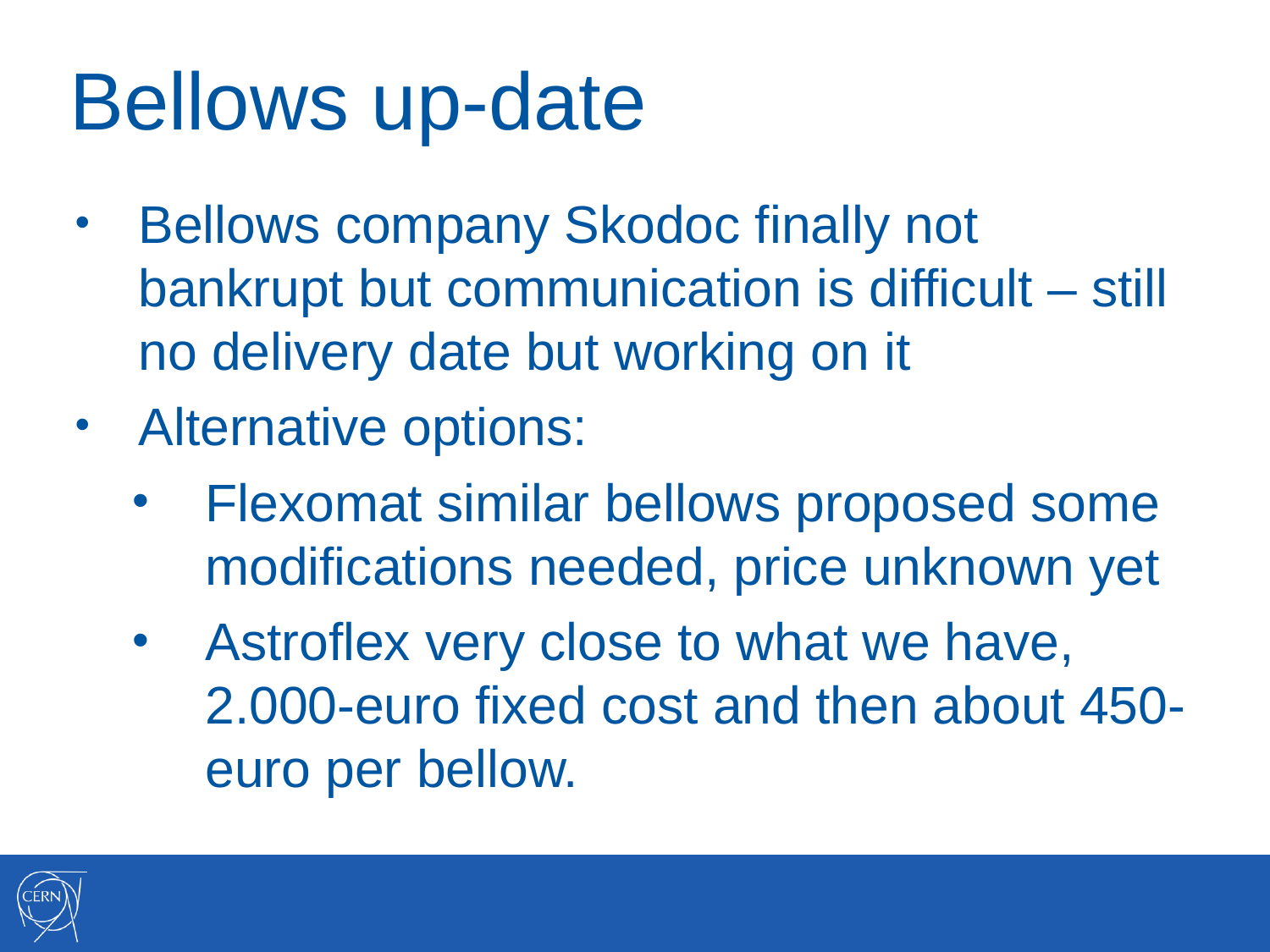

# Bellows up-date
Bellows company Skodoc finally not bankrupt but communication is difficult – still no delivery date but working on it
Alternative options:
Flexomat similar bellows proposed some modifications needed, price unknown yet
Astroflex very close to what we have, 2.000-euro fixed cost and then about 450-euro per bellow.